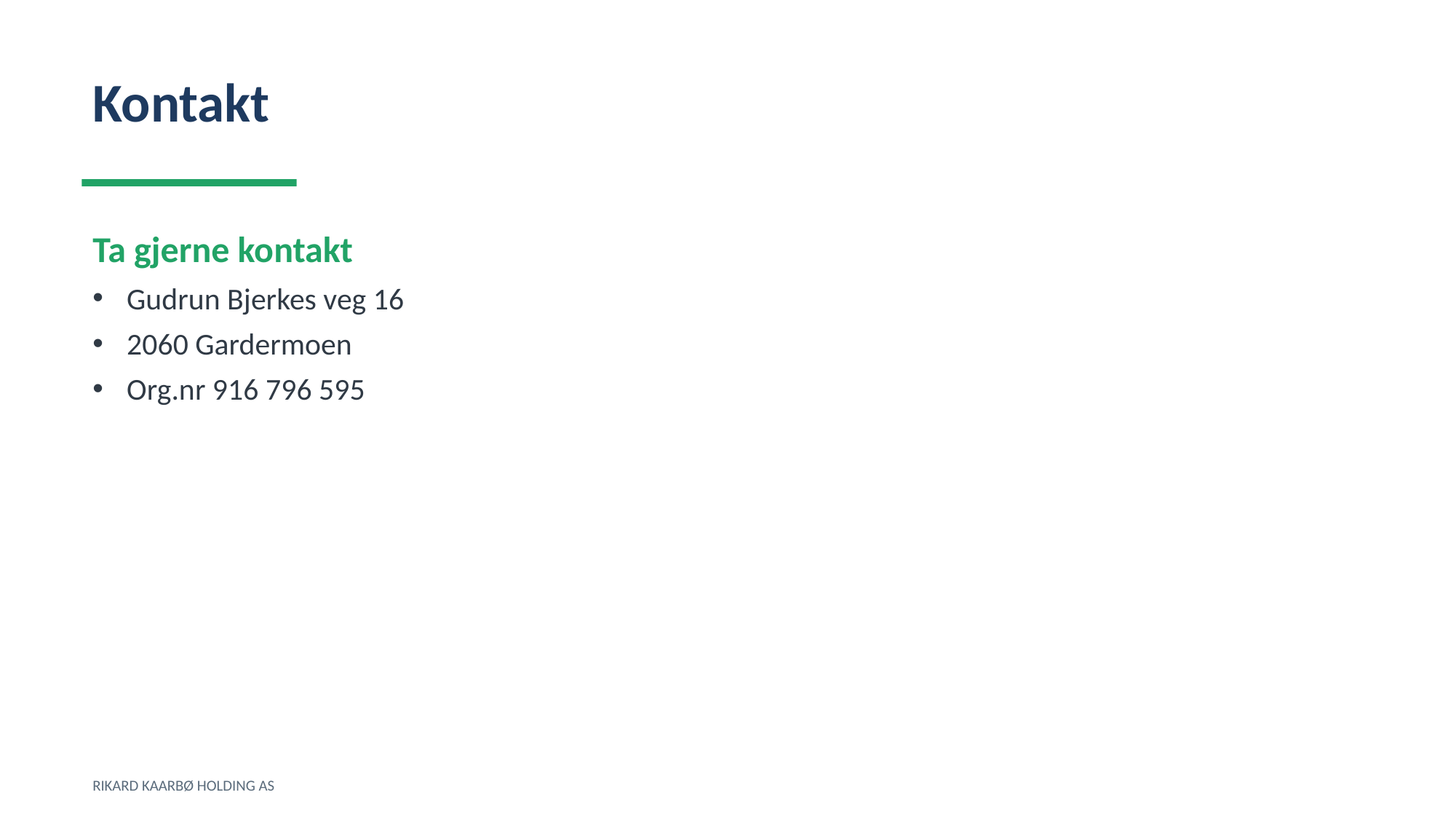

Kontakt

Ta gjerne kontakt
Gudrun Bjerkes veg 16
2060 Gardermoen
Org.nr 916 796 595
RIKARD KAARBØ HOLDING AS